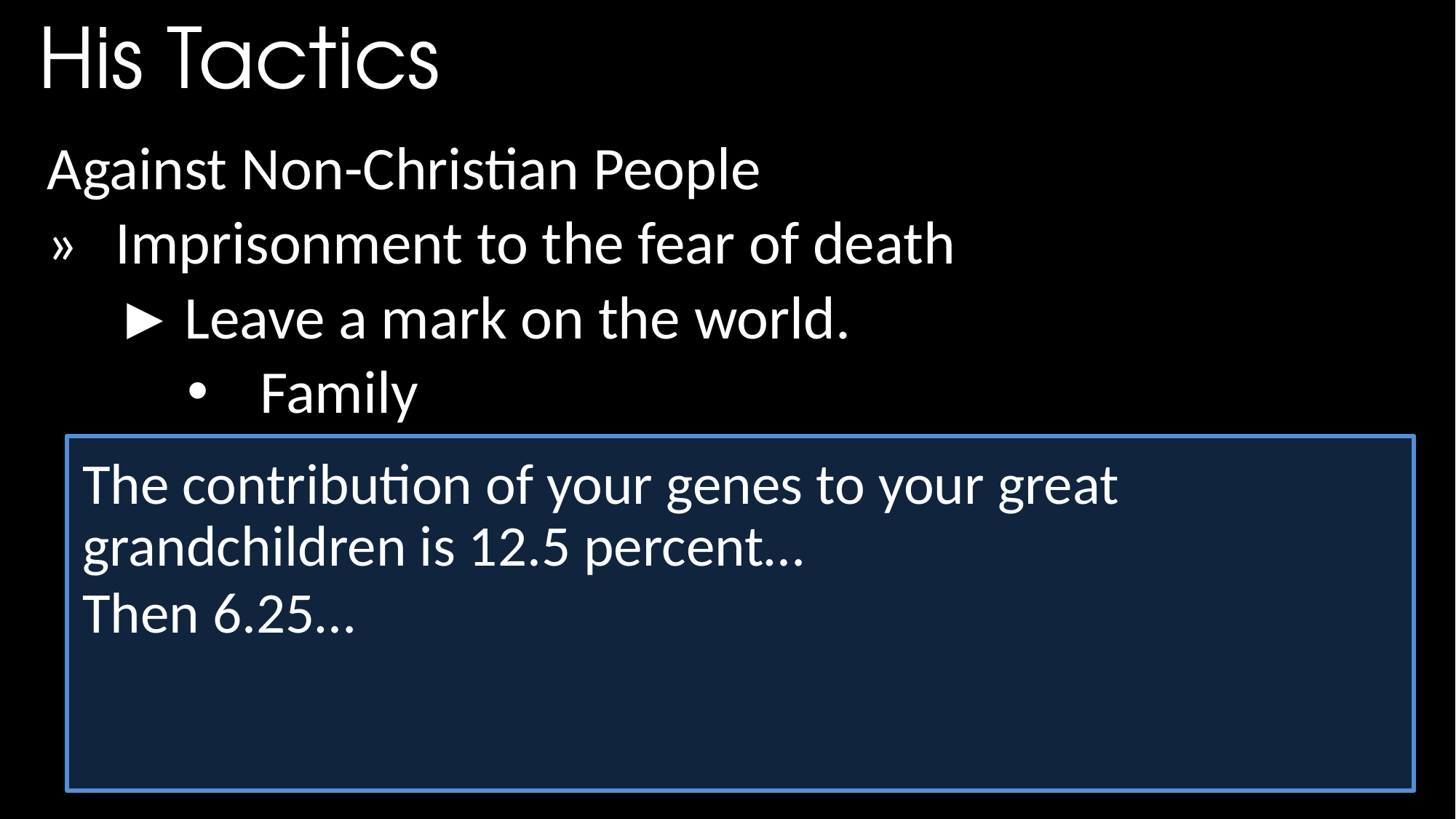

His Tactics
Against Non-Christian People
»	Imprisonment to the fear of death
►	Leave a mark on the world.
Family

The contribution of your genes to your great grandchildren is 12.5 percent…
Then 6.25…